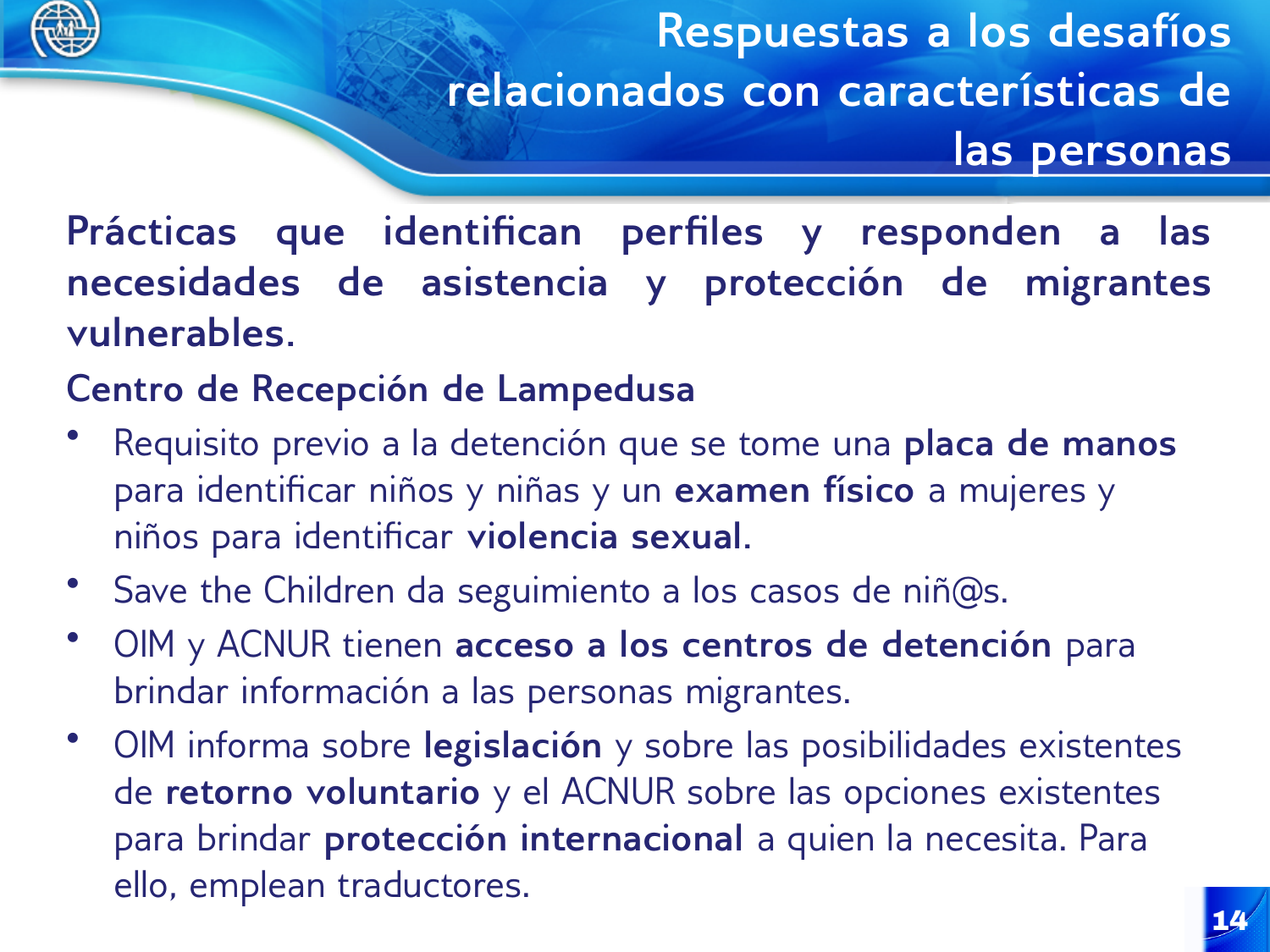

# Respuestas a los desafíos relacionados con características de las personas
Prácticas que identifican perfiles y responden a las necesidades de asistencia y protección de migrantes vulnerables.
Centro de Recepción de Lampedusa
Requisito previo a la detención que se tome una placa de manos para identificar niños y niñas y un examen físico a mujeres y niños para identificar violencia sexual.
Save the Children da seguimiento a los casos de niñ@s.
OIM y ACNUR tienen acceso a los centros de detención para brindar información a las personas migrantes.
OIM informa sobre legislación y sobre las posibilidades existentes de retorno voluntario y el ACNUR sobre las opciones existentes para brindar protección internacional a quien la necesita. Para ello, emplean traductores.
14